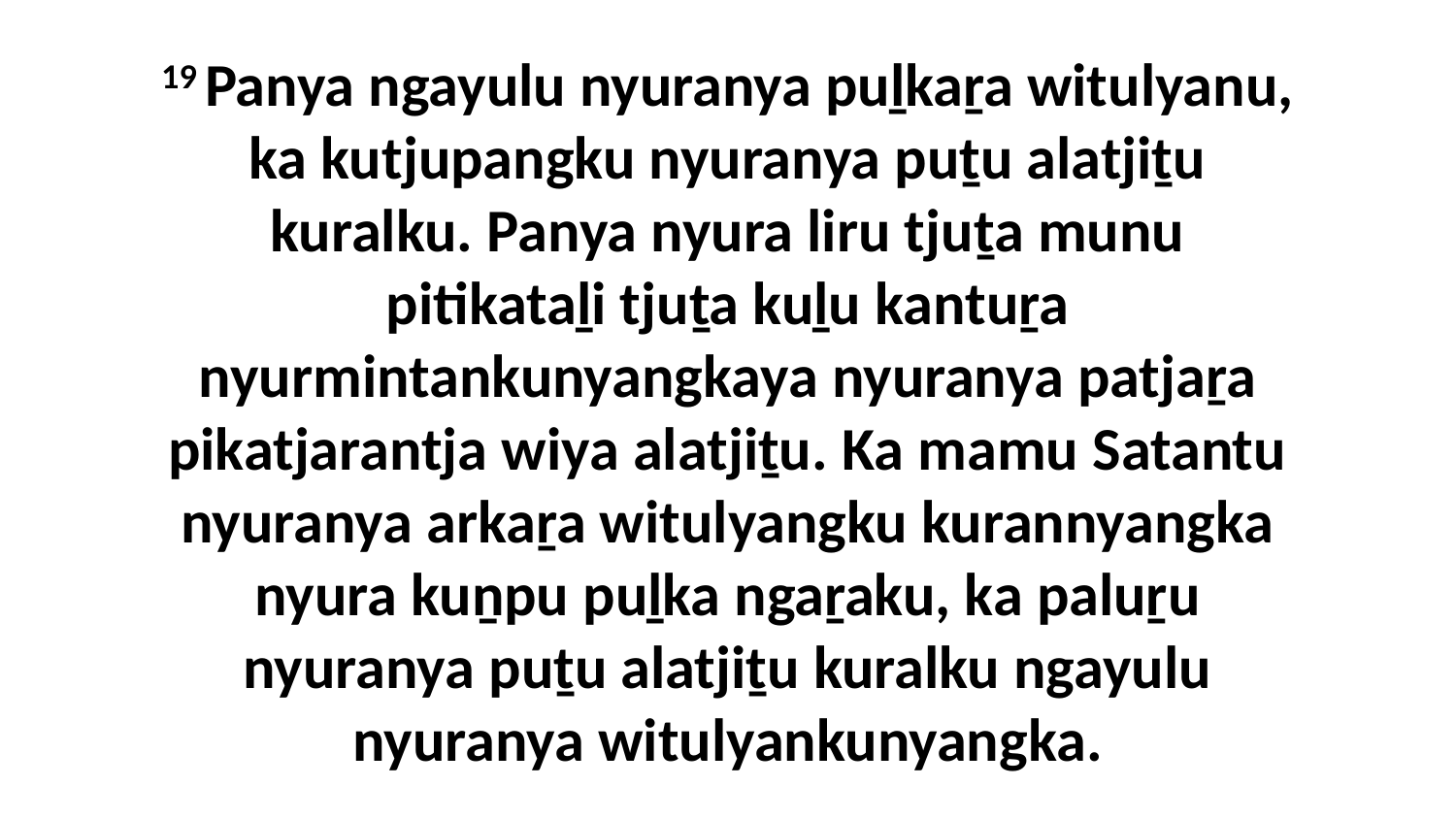

19 Panya ngayulu nyuranya puḻkaṟa witulyanu, ka kutjupangku nyuranya puṯu alatjiṯu kuralku. Panya nyura liru tjuṯa munu pitikataḻi tjuṯa kuḻu kantuṟa nyurmintankunyangkaya nyuranya patjaṟa pikatjarantja wiya alatjiṯu. Ka mamu Satantu nyuranya arkaṟa witulyangku kurannyangka nyura kuṉpu puḻka ngaṟaku, ka paluṟu nyuranya puṯu alatjiṯu kuralku ngayulu nyuranya witulyankunyangka.